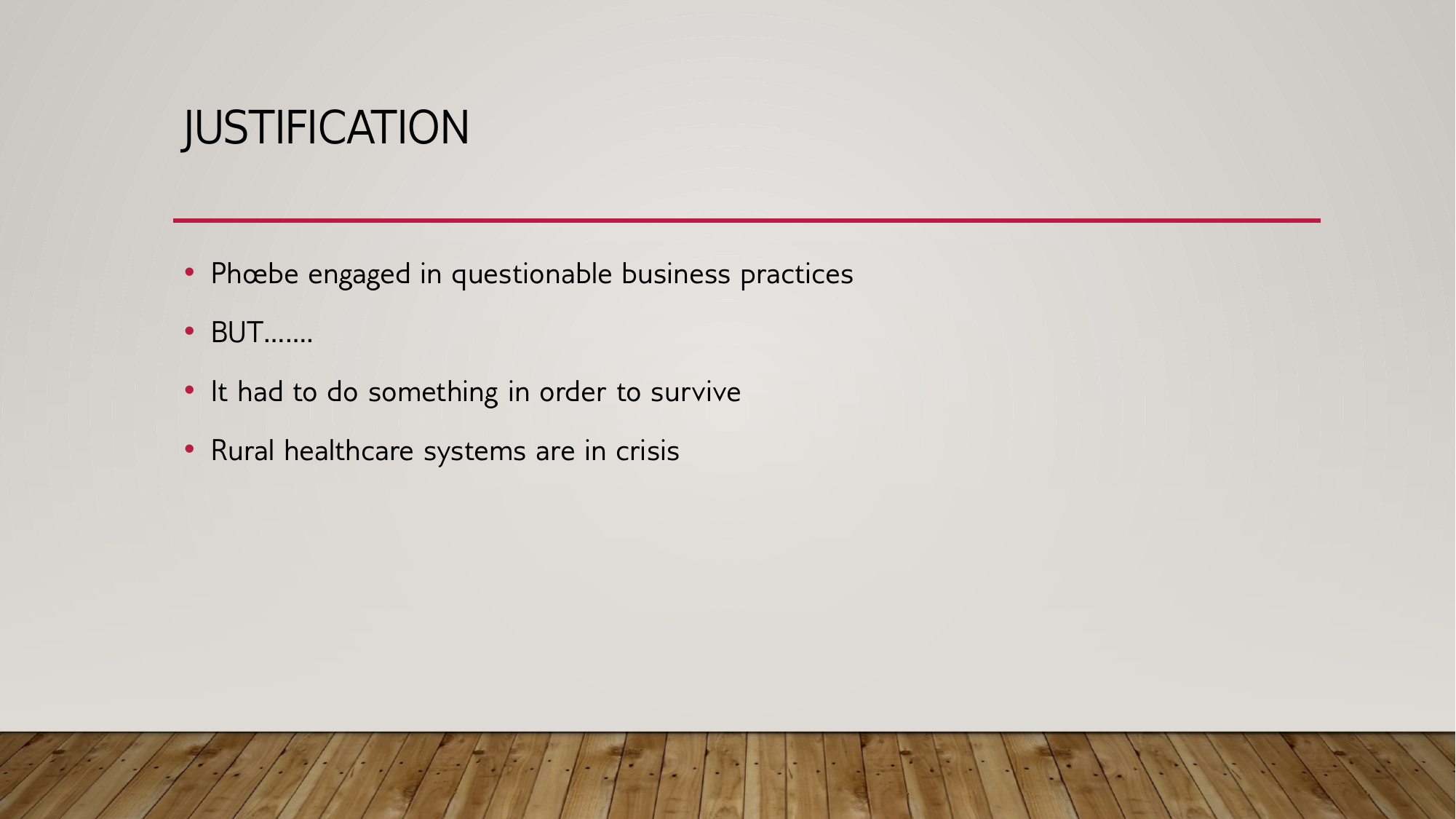

# Justification
Phoebe engaged in questionable business practices
BUT…….
It had to do something in order to survive
Rural healthcare systems are in crisis